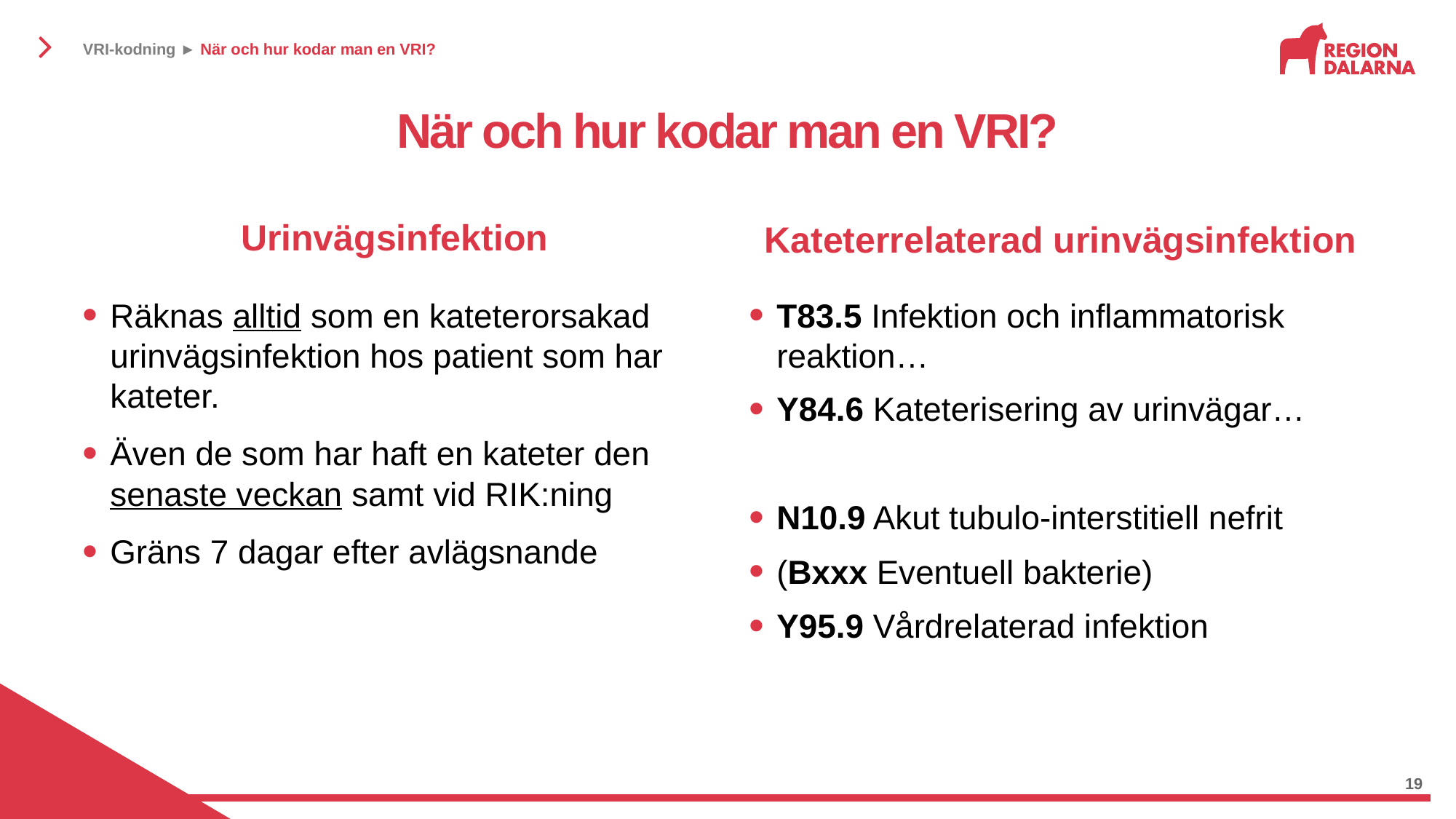

VRI-kodning ► När och hur kodar man en VRI?
# När och hur kodar man en VRI?
Urinvägsinfektion
Kateterrelaterad urinvägsinfektion
Räknas alltid som en kateterorsakad urinvägsinfektion hos patient som har kateter.
Även de som har haft en kateter den senaste veckan samt vid RIK:ning
Gräns 7 dagar efter avlägsnande
T83.5 Infektion och inflammatorisk reaktion…
Y84.6 Kateterisering av urinvägar…

N10.9 Akut tubulo-interstitiell nefrit
(Bxxx Eventuell bakterie)
Y95.9 Vårdrelaterad infektion